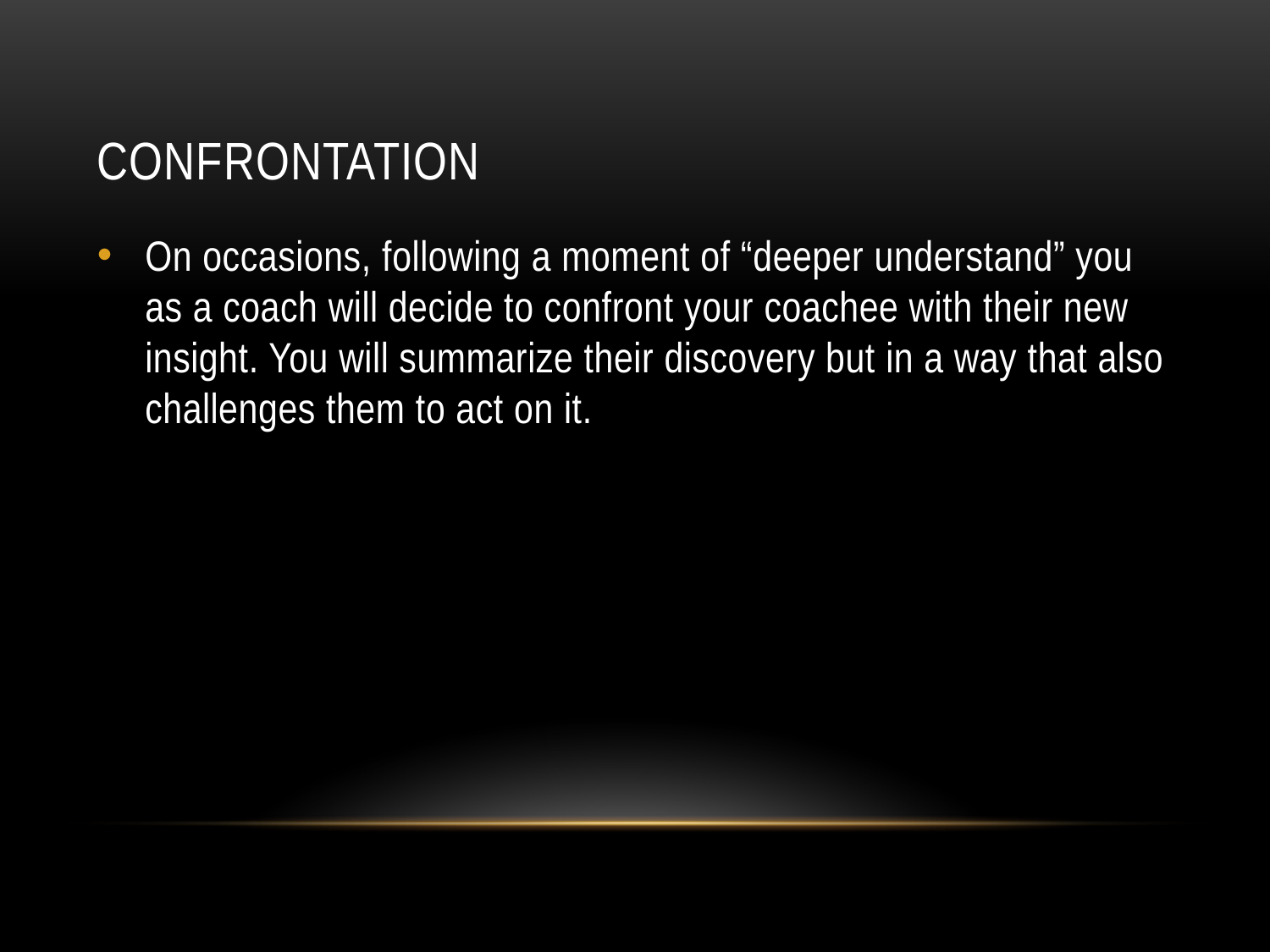

# Confrontation
On occasions, following a moment of “deeper understand” you as a coach will decide to confront your coachee with their new insight. You will summarize their discovery but in a way that also challenges them to act on it.